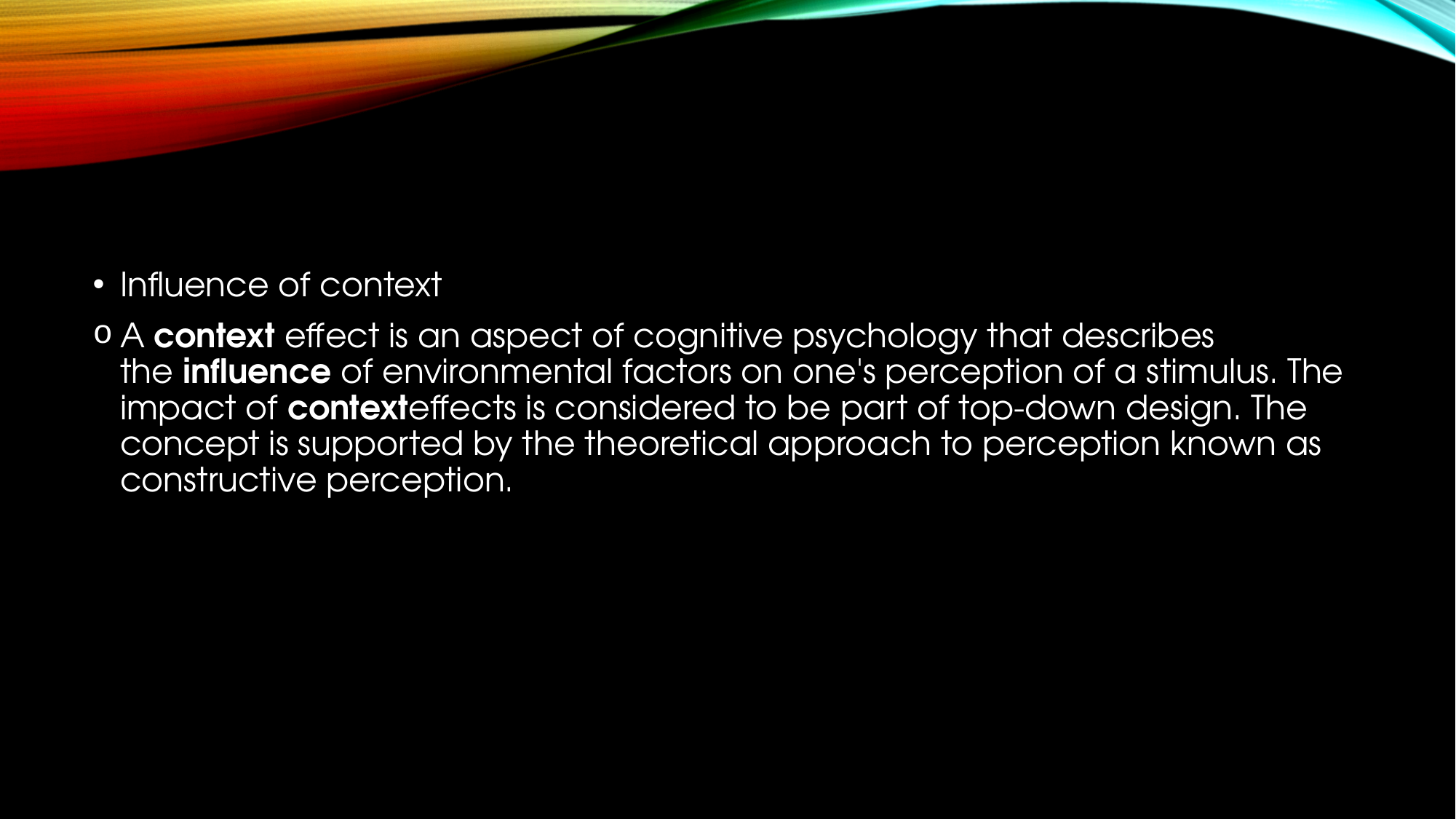

#
Influence of context
A context effect is an aspect of cognitive psychology that describes the influence of environmental factors on one's perception of a stimulus. The impact of contexteffects is considered to be part of top-down design. The concept is supported by the theoretical approach to perception known as constructive perception.